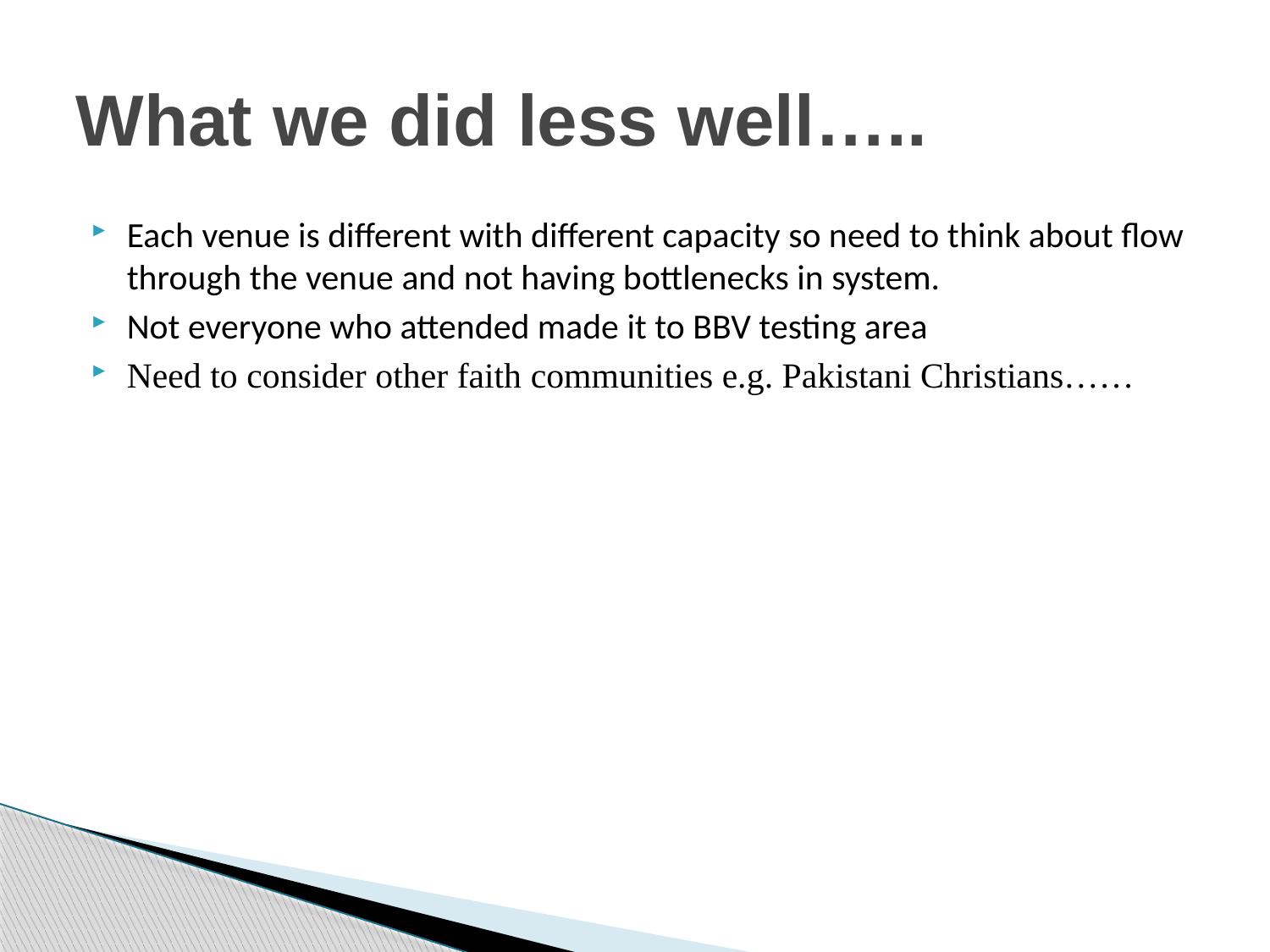

# What we did less well…..
Each venue is different with different capacity so need to think about flow through the venue and not having bottlenecks in system.
Not everyone who attended made it to BBV testing area
Need to consider other faith communities e.g. Pakistani Christians……